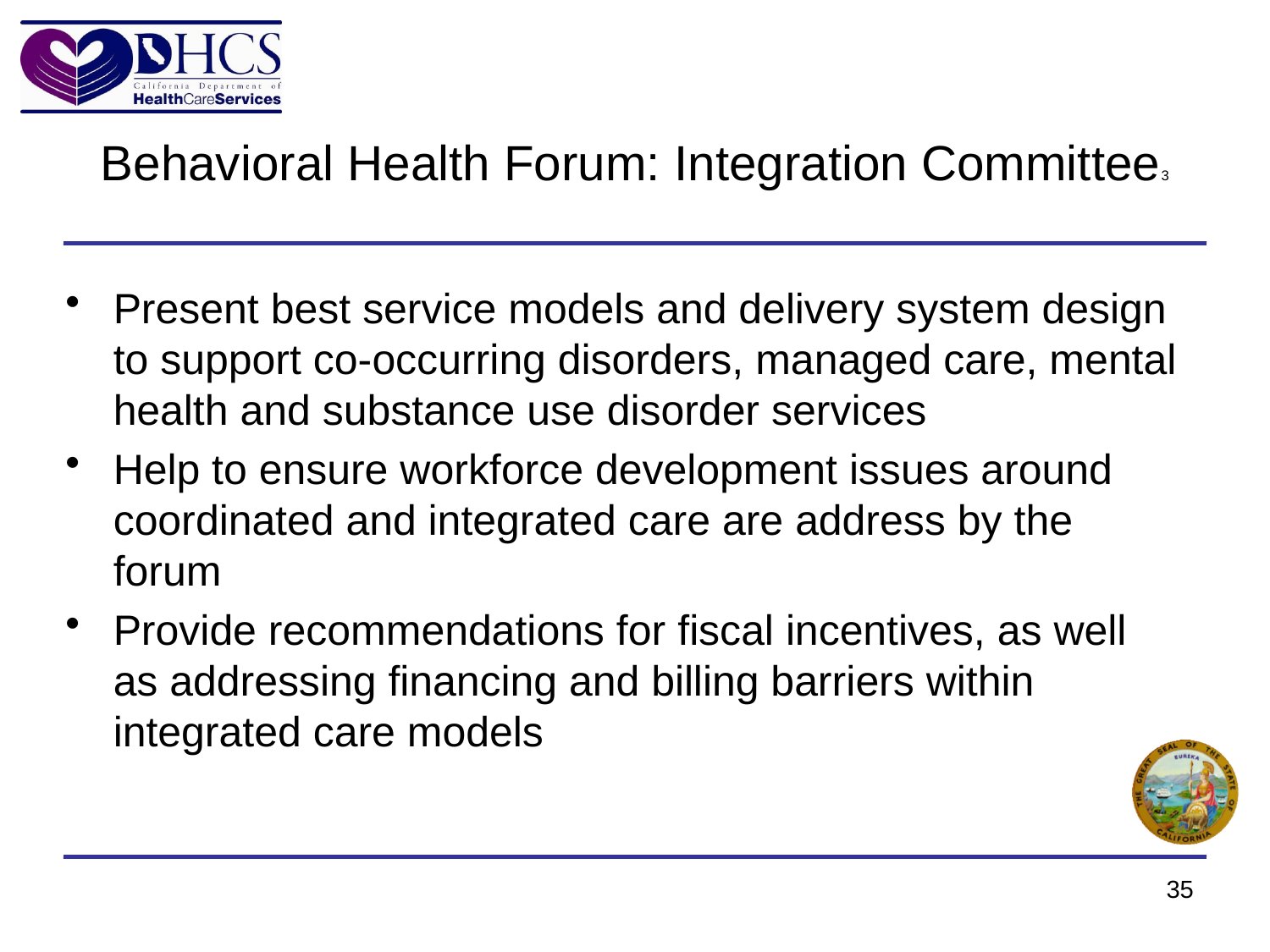

# Behavioral Health Forum: Integration Committee3
Present best service models and delivery system design to support co-occurring disorders, managed care, mental health and substance use disorder services
Help to ensure workforce development issues around coordinated and integrated care are address by the forum
Provide recommendations for fiscal incentives, as well as addressing financing and billing barriers within integrated care models

35